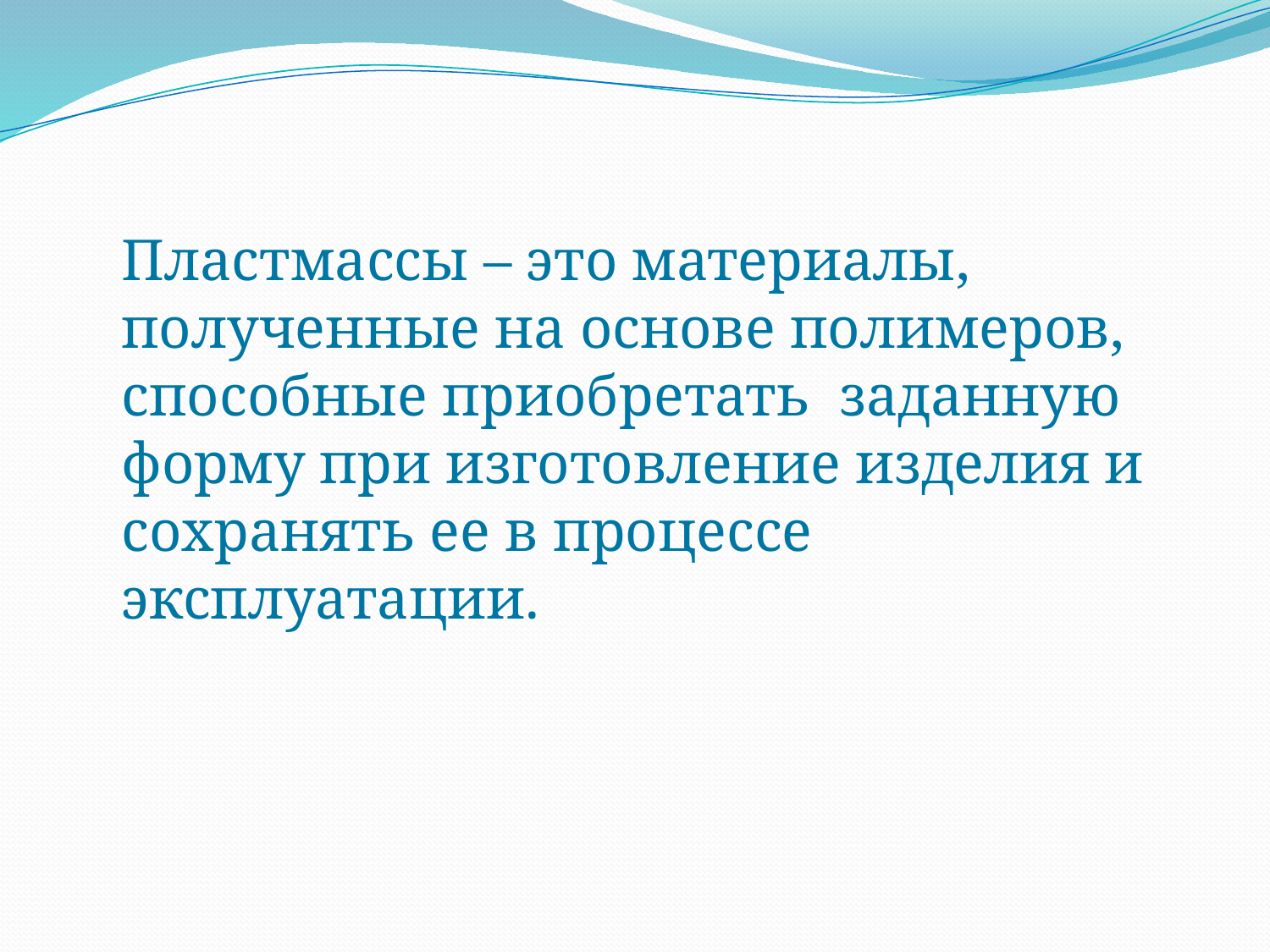

Пластмассы – это материалы, полученные на основе полимеров, способные приобретать  заданную форму при изготовление изделия и сохранять ее в процессе эксплуатации.